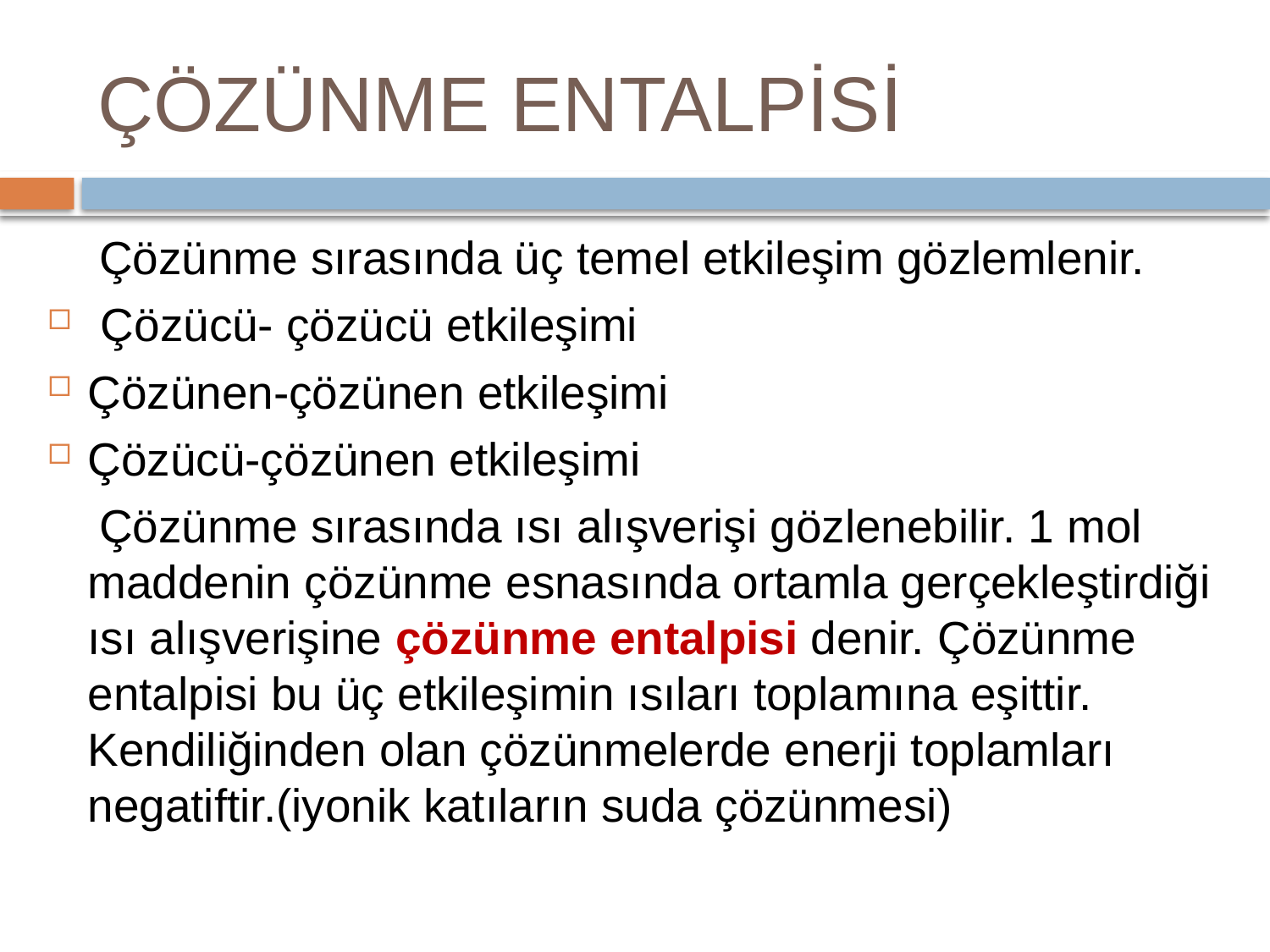

# ÇÖZÜNME ENTALPİSİ
    Çözünme sırasında üç temel etkileşim gözlemlenir.
 Çözücü- çözücü etkileşimi
Çözünen-çözünen etkileşimi
Çözücü-çözünen etkileşimi
    Çözünme sırasında ısı alışverişi gözlenebilir. 1 mol maddenin çözünme esnasında ortamla gerçekleştirdiği ısı alışverişine çözünme entalpisi denir. Çözünme entalpisi bu üç etkileşimin ısıları toplamına eşittir. Kendiliğinden olan çözünmelerde enerji toplamları negatiftir.(iyonik katıların suda çözünmesi)